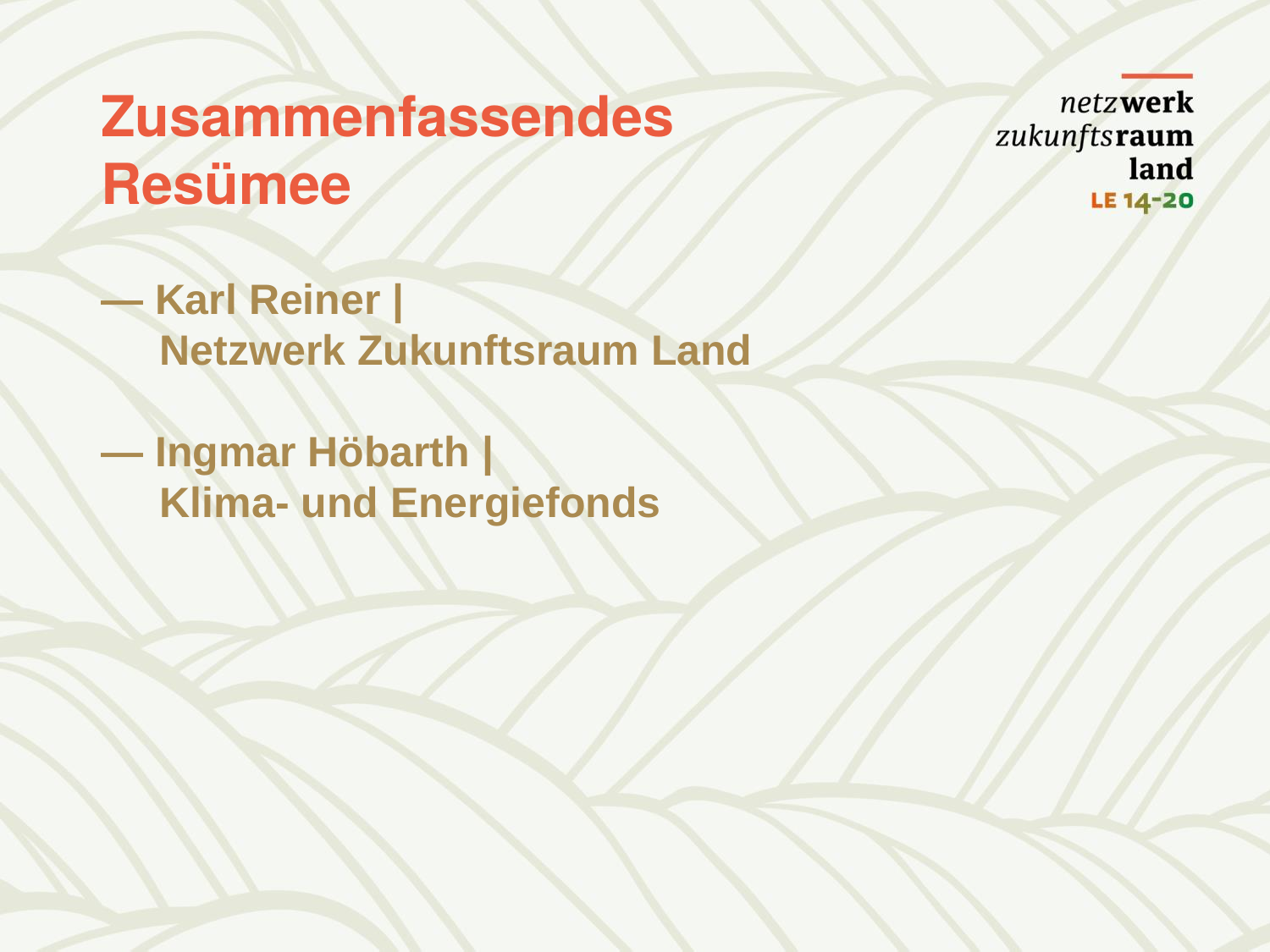

# Zusammenfassendes Resümee
— Karl Reiner |
     Netzwerk Zukunftsraum Land
— Ingmar Höbarth |
     Klima- und Energiefonds